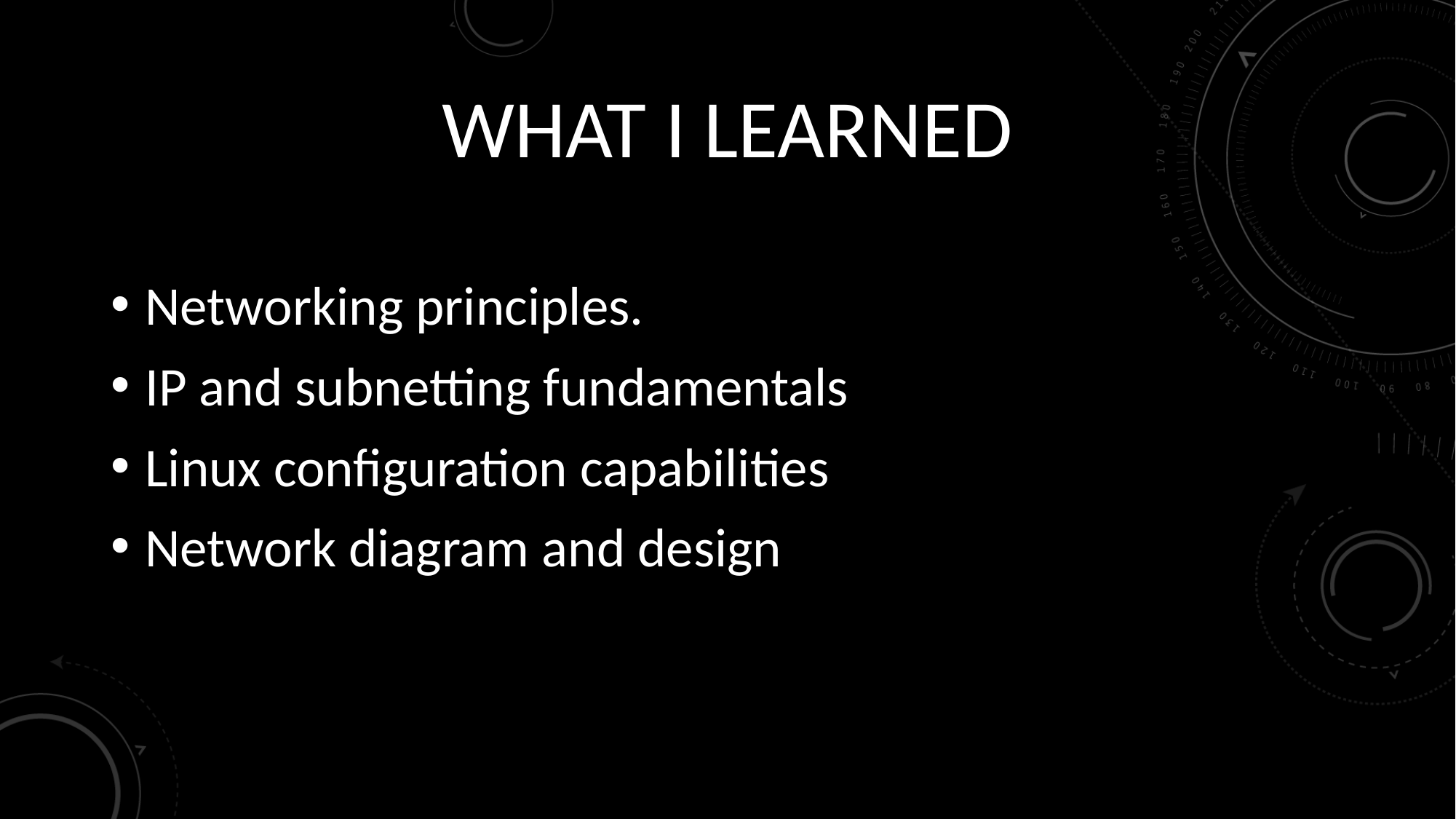

# What I Learned
Networking principles.
IP and subnetting fundamentals
Linux configuration capabilities
Network diagram and design